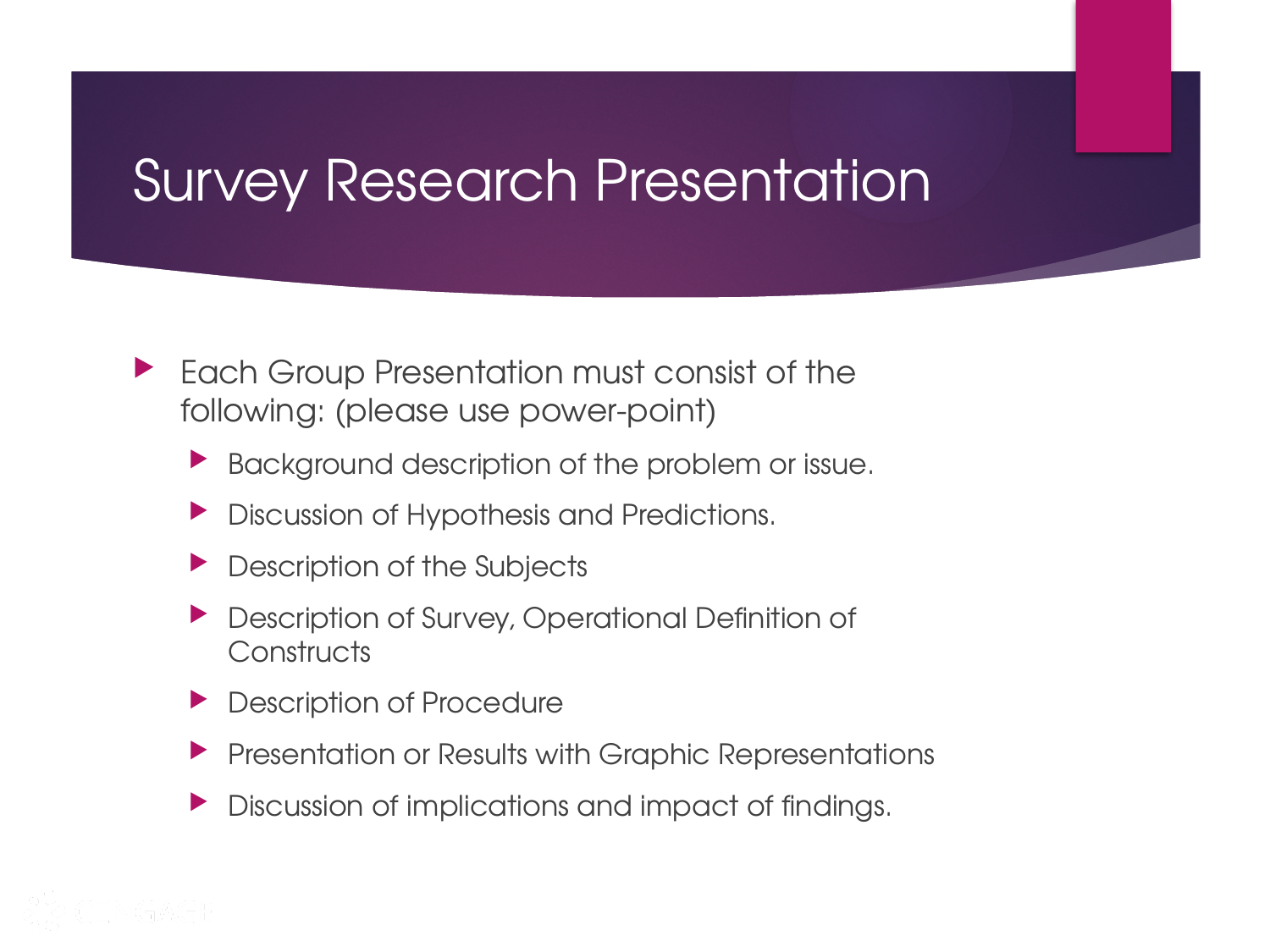

# Survey Research Presentation
Each Group Presentation must consist of the following: (please use power-point)
Background description of the problem or issue.
Discussion of Hypothesis and Predictions.
Description of the Subjects
Description of Survey, Operational Definition of Constructs
Description of Procedure
Presentation or Results with Graphic Representations
Discussion of implications and impact of findings.